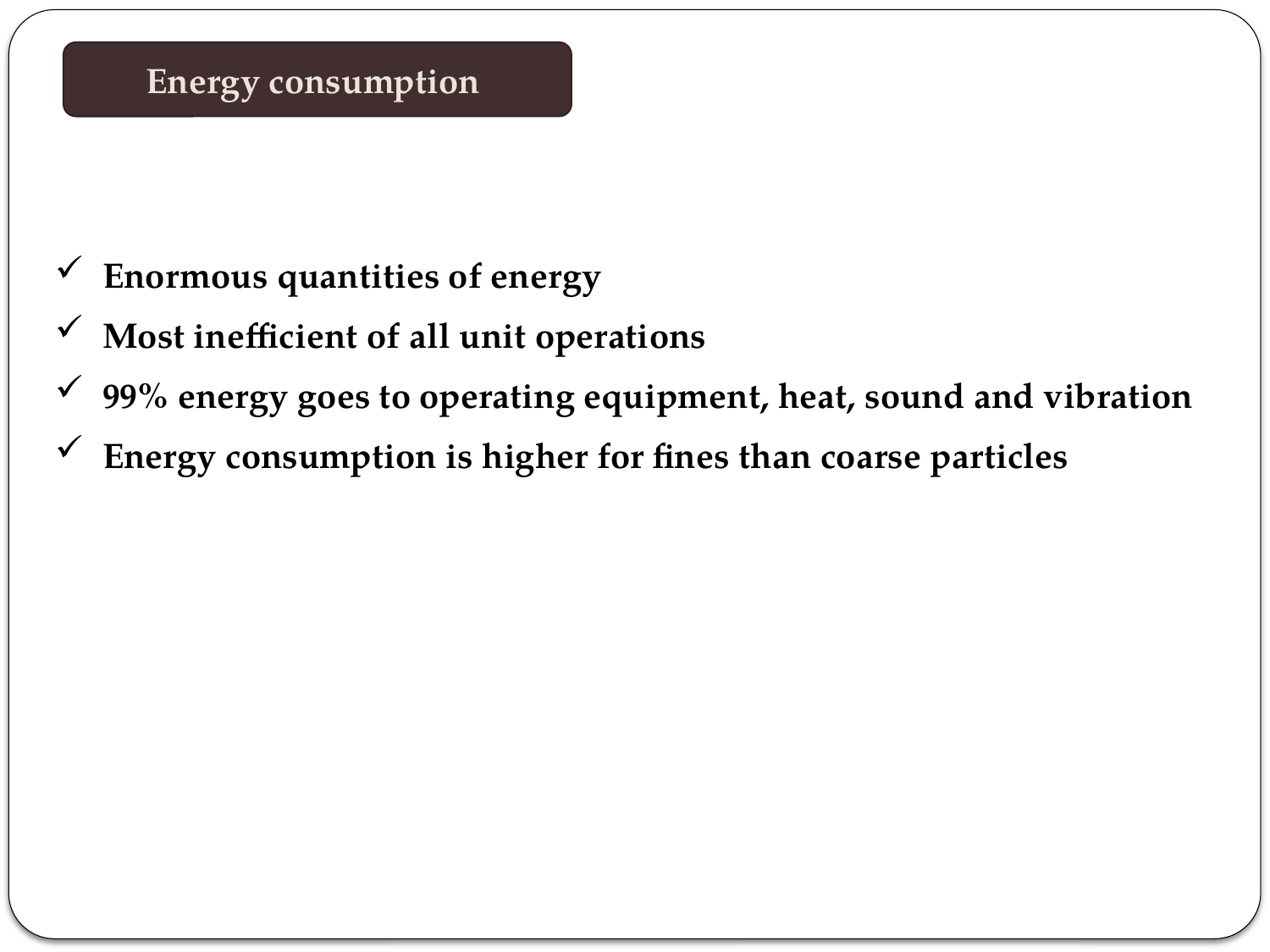

Energy consumption
Enormous quantities of energy
Most inefficient of all unit operations
99% energy goes to operating equipment, heat, sound and vibration
Energy consumption is higher for fines than coarse particles